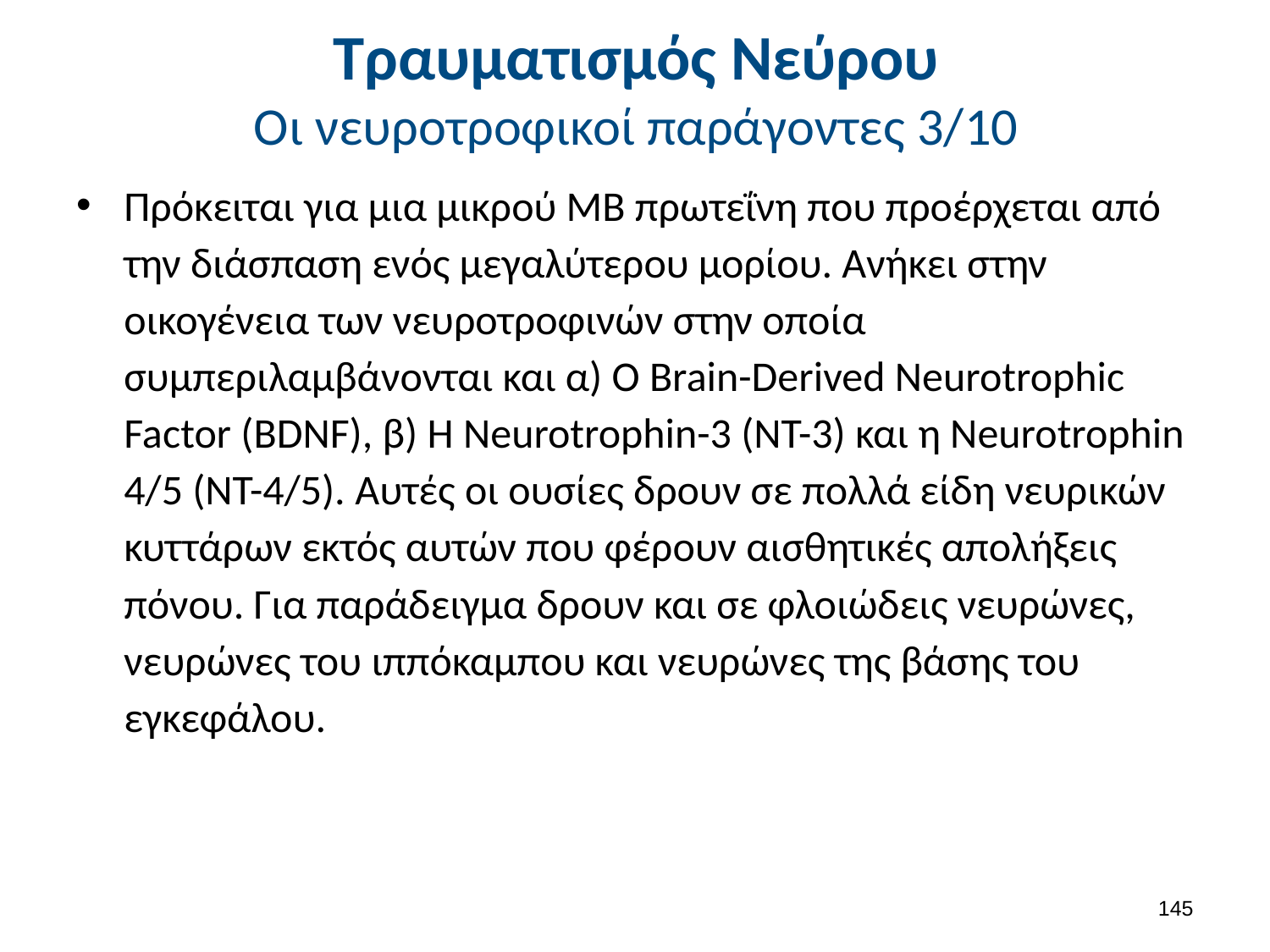

# Τραυματισμός Νεύρου Οι νευροτροφικοί παράγοντες 3/10
Πρόκειται για μια μικρού ΜΒ πρωτεΐνη που προέρχεται από την διάσπαση ενός μεγαλύτερου μορίου. Ανήκει στην οικογένεια των νευροτροφινών στην οποία συμπεριλαμβάνονται και α) Ο Brain-Derived Neurotrophic Factor (BDNF), β) Η Neurotrophin-3 (NT-3) και η Neurotrophin 4/5 (NT-4/5). Αυτές οι ουσίες δρουν σε πολλά είδη νευρικών κυττάρων εκτός αυτών που φέρουν αισθητικές απολήξεις πόνου. Για παράδειγμα δρουν και σε φλοιώδεις νευρώνες, νευρώνες του ιππόκαμπου και νευρώνες της βάσης του εγκεφάλου.
145